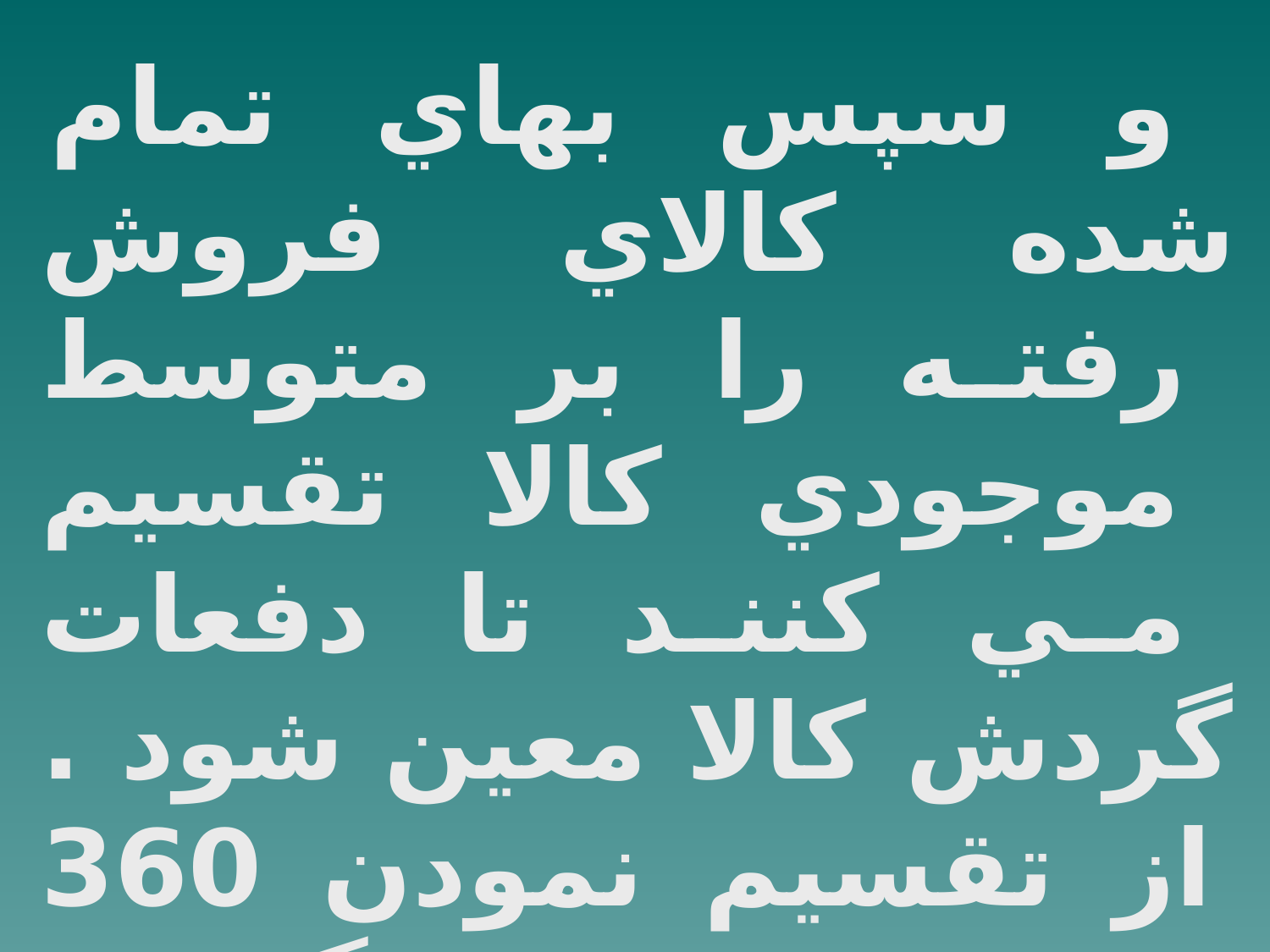

و سپس بهاي تمام شده كالاي فروش رفته را بر متوسط موجودي كالا تقسيم مي كنند تا دفعات گردش كالا معين شود . از تقسيم نمودن 360 روز بر دفعات گردش كالا دوره گردش به دست مي آيد .